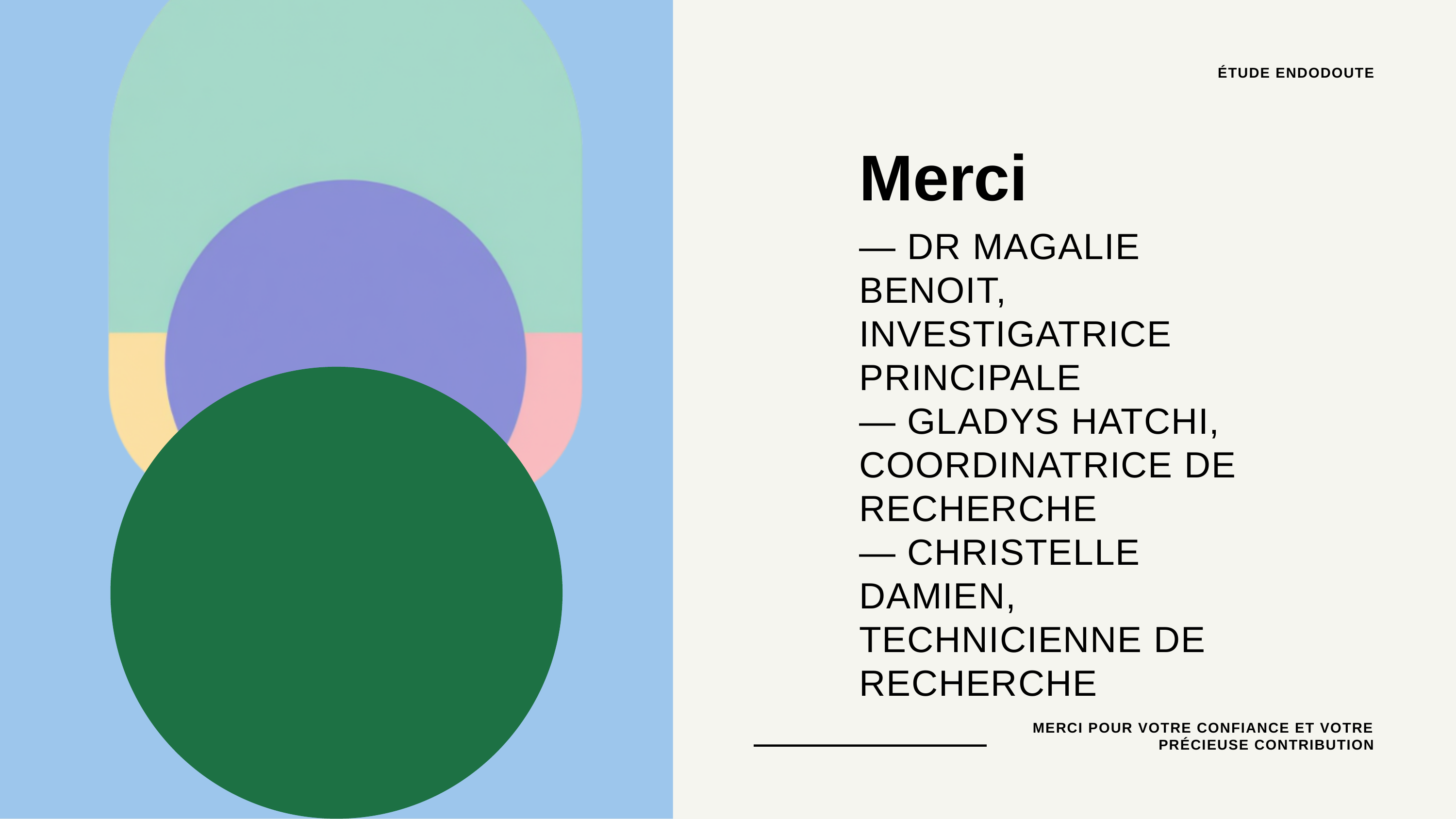

ÉTUDE ENDODOUTE
Merci
— DR MAGALIE BENOIT, INVESTIGATRICE PRINCIPALE
— GLADYS HATCHI, COORDINATRICE DE RECHERCHE
— CHRISTELLE DAMIEN, TECHNICIENNE DE RECHERCHE

MERCI POUR VOTRE CONFIANCE ET VOTRE PRÉCIEUSE CONTRIBUTION